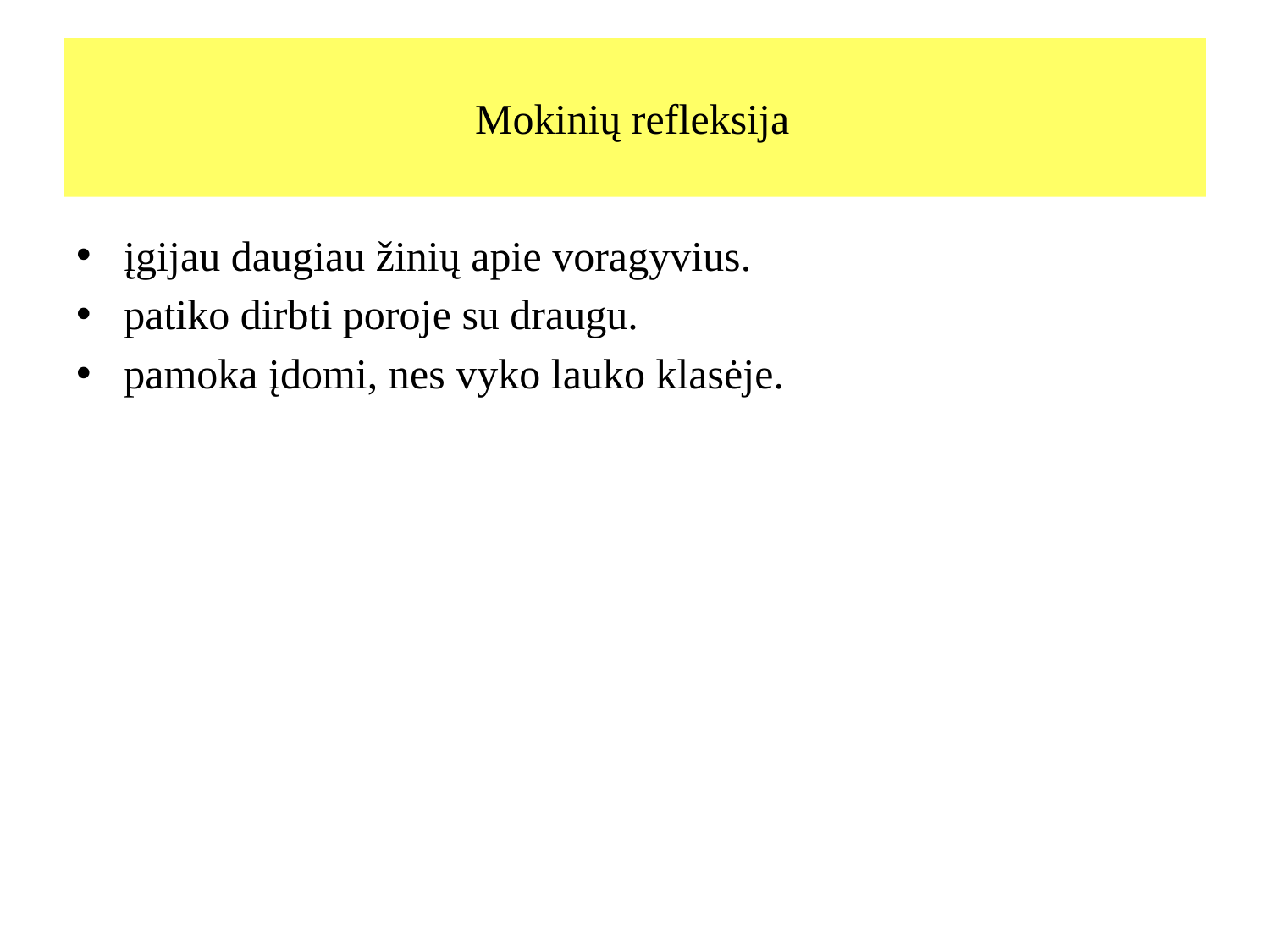

# Mokinių refleksija
įgijau daugiau žinių apie voragyvius.
patiko dirbti poroje su draugu.
pamoka įdomi, nes vyko lauko klasėje.